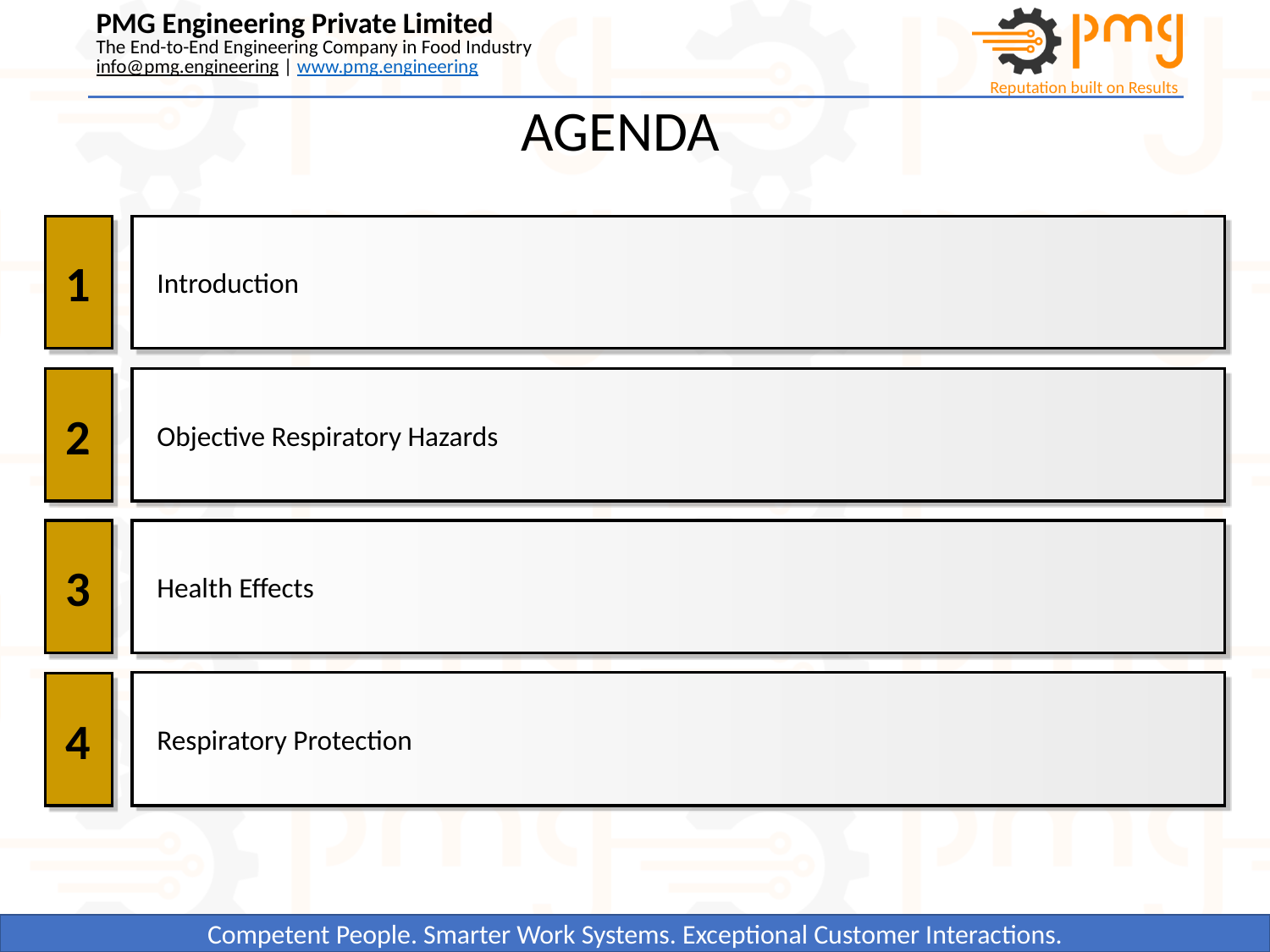

AGENDA
1
Introduction
2
Objective Respiratory Hazards
3
Health Effects
Respiratory Protection
4